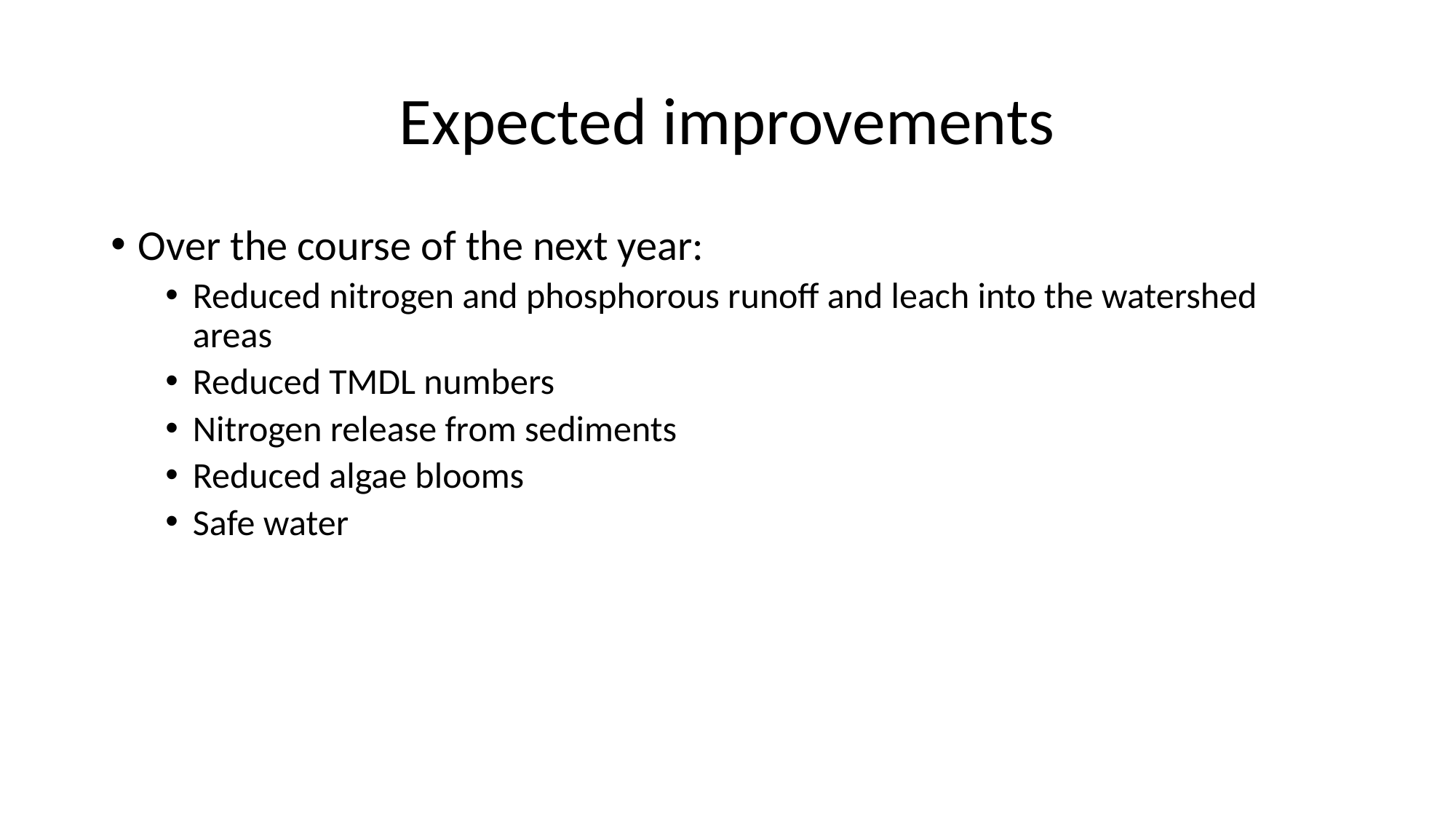

# Expected improvements
Over the course of the next year:
Reduced nitrogen and phosphorous runoff and leach into the watershed areas
Reduced TMDL numbers
Nitrogen release from sediments
Reduced algae blooms
Safe water